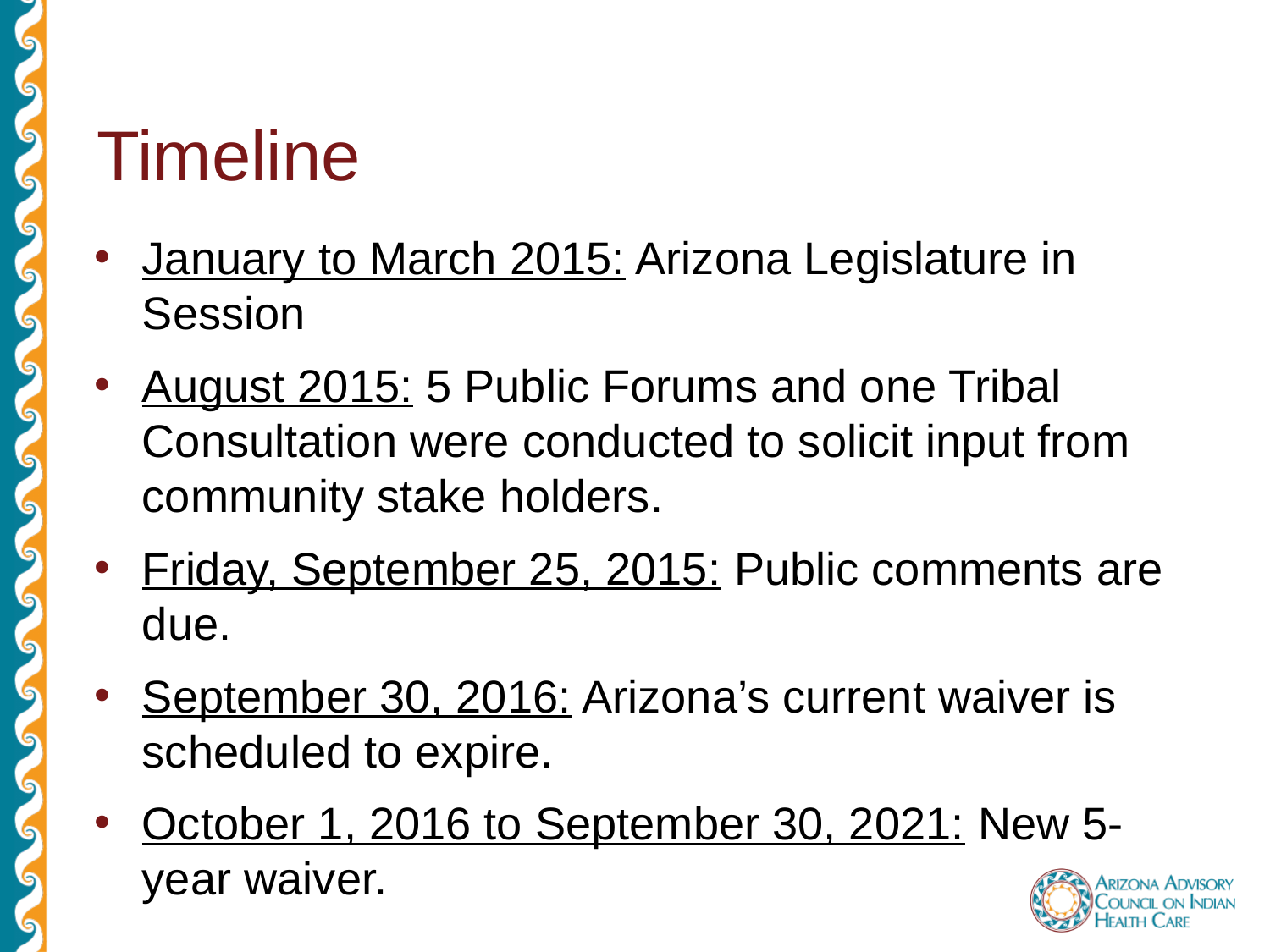

# Timeline
January to March 2015: Arizona Legislature in Session
August 2015: 5 Public Forums and one Tribal Consultation were conducted to solicit input from community stake holders.
Friday, September 25, 2015: Public comments are due.
September 30, 2016: Arizona’s current waiver is scheduled to expire.
October 1, 2016 to September 30, 2021: New 5-year waiver.